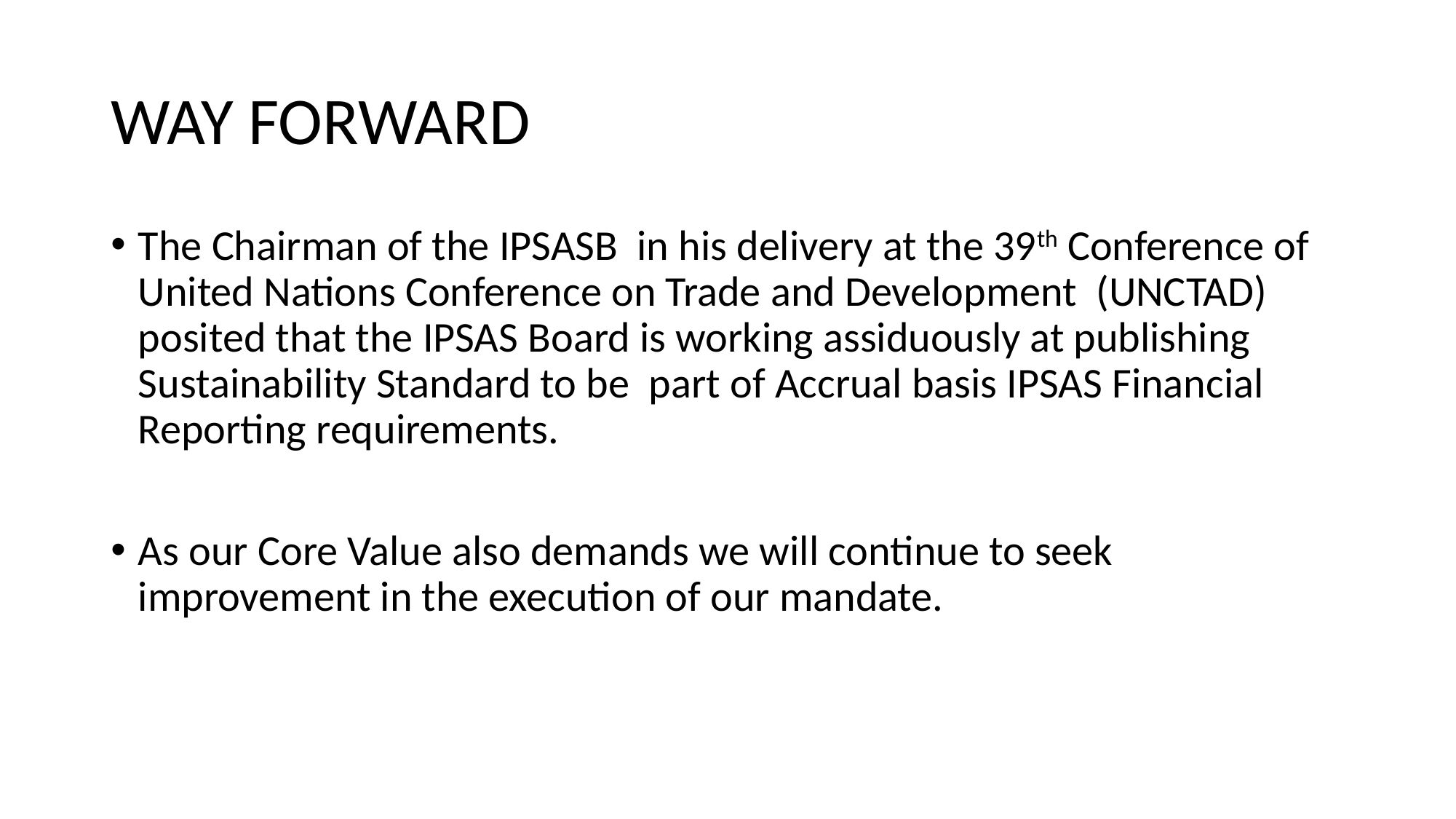

# WAY FORWARD
The Chairman of the IPSASB  in his delivery at the 39th Conference of United Nations Conference on Trade and Development  (UNCTAD) posited that the IPSAS Board is working assiduously at publishing Sustainability Standard to be  part of Accrual basis IPSAS Financial Reporting requirements.

As our Core Value also demands we will continue to seek improvement in the execution of our mandate.